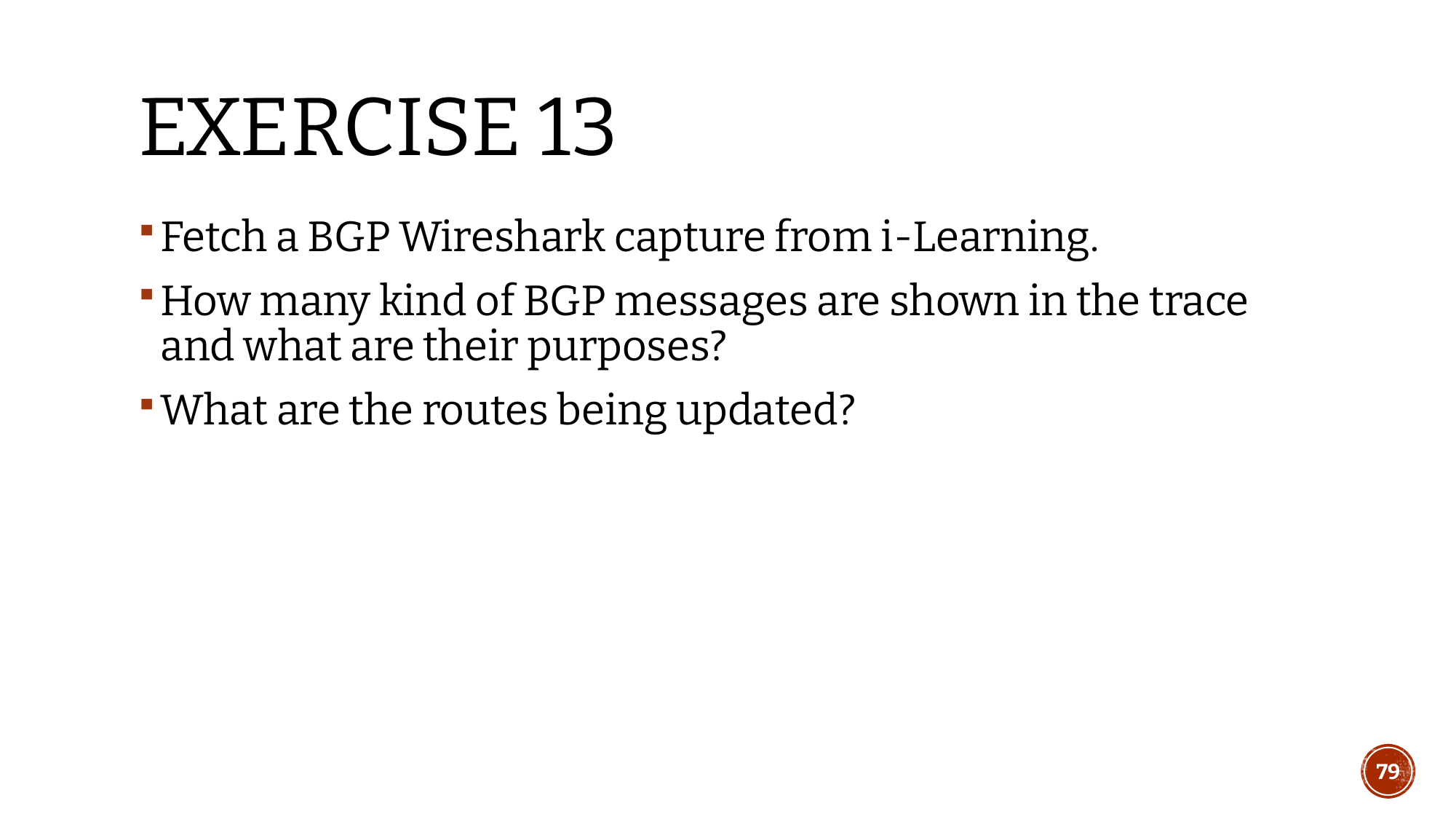

# Exercise 13
Fetch a BGP Wireshark capture from i-Learning.
How many kind of BGP messages are shown in the trace and what are their purposes?
What are the routes being updated?
79